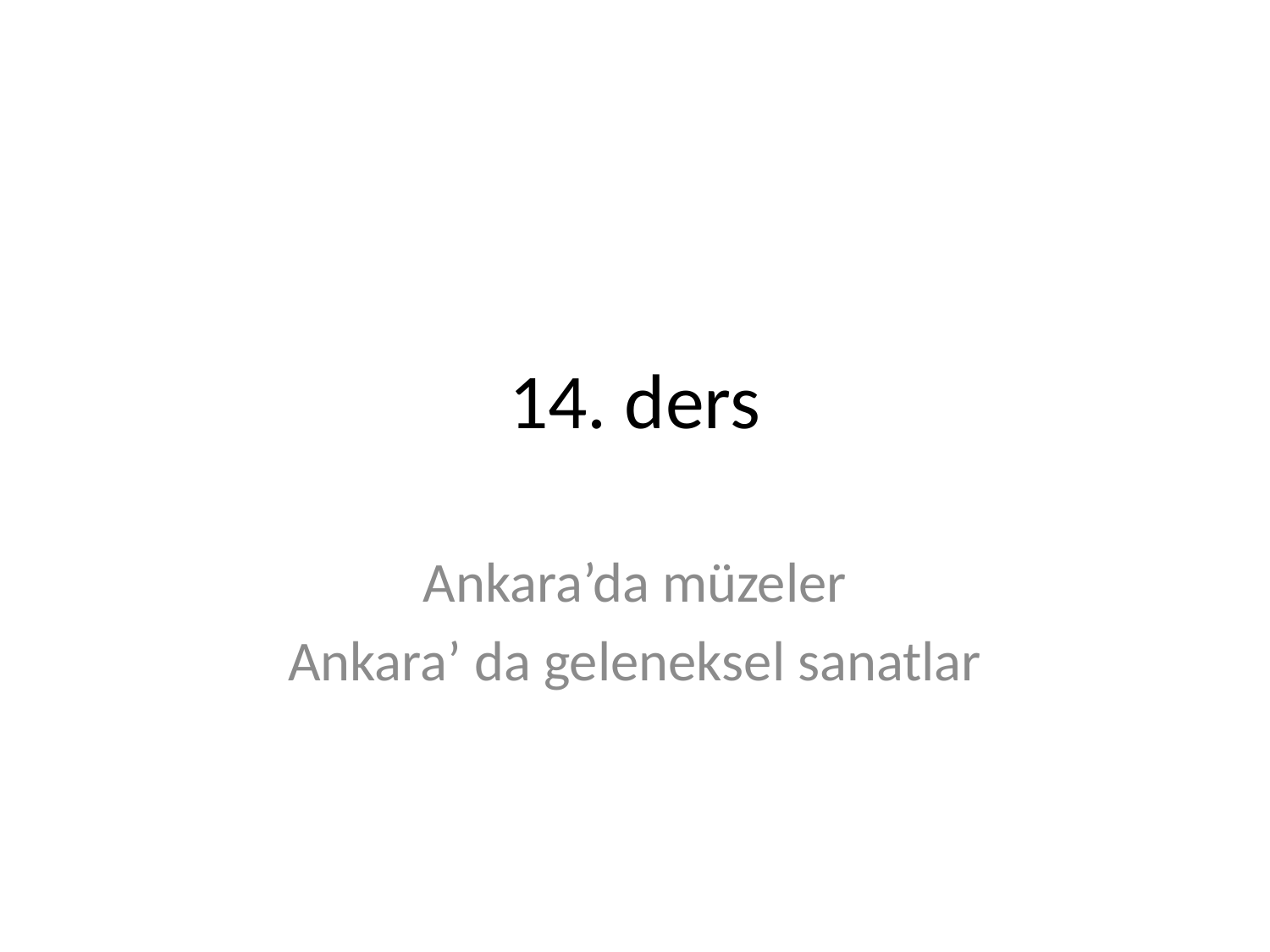

# 14. ders
Ankara’da müzeler
Ankara’ da geleneksel sanatlar